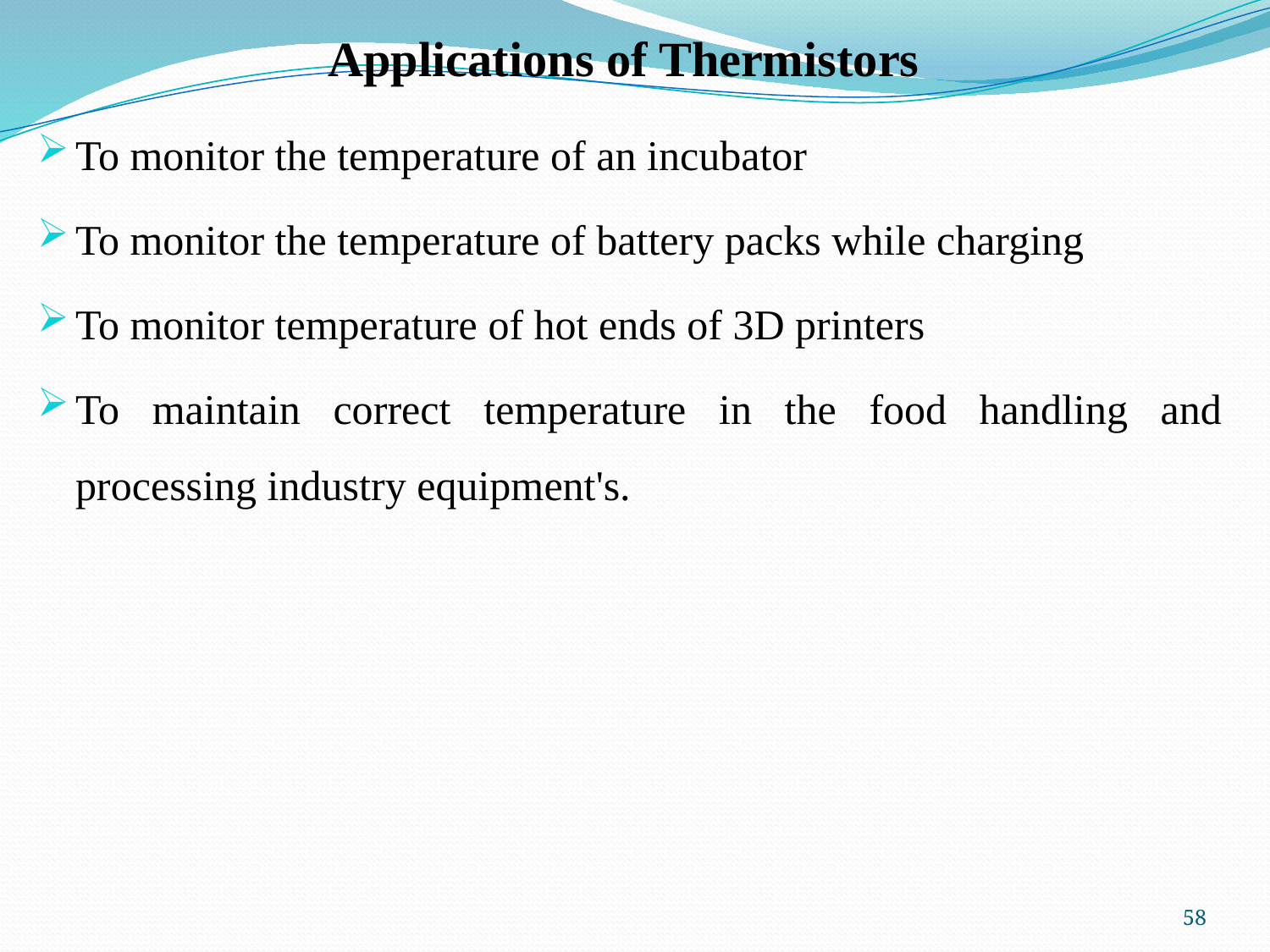

# Applications of Thermistors
To monitor the temperature of an incubator
To monitor the temperature of battery packs while charging
To monitor temperature of hot ends of 3D printers
To maintain correct temperature in the food handling and processing industry equipment's.

58